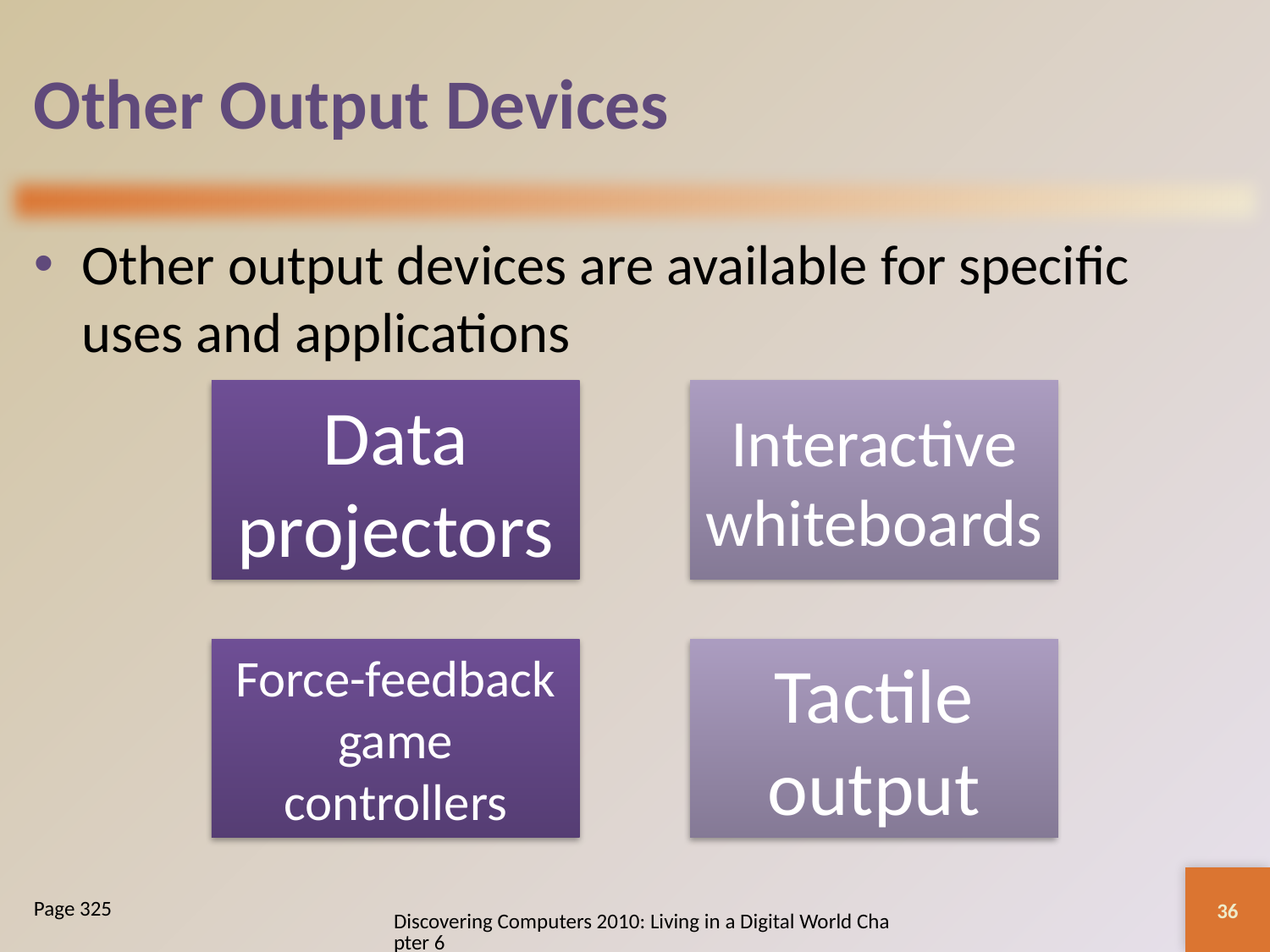

# Other Output Devices
Other output devices are available for specific uses and applications
Data projectors
Interactive whiteboards
Force-feedback game controllers
Tactile output
36
Page 325
Discovering Computers 2010: Living in a Digital World Chapter 6